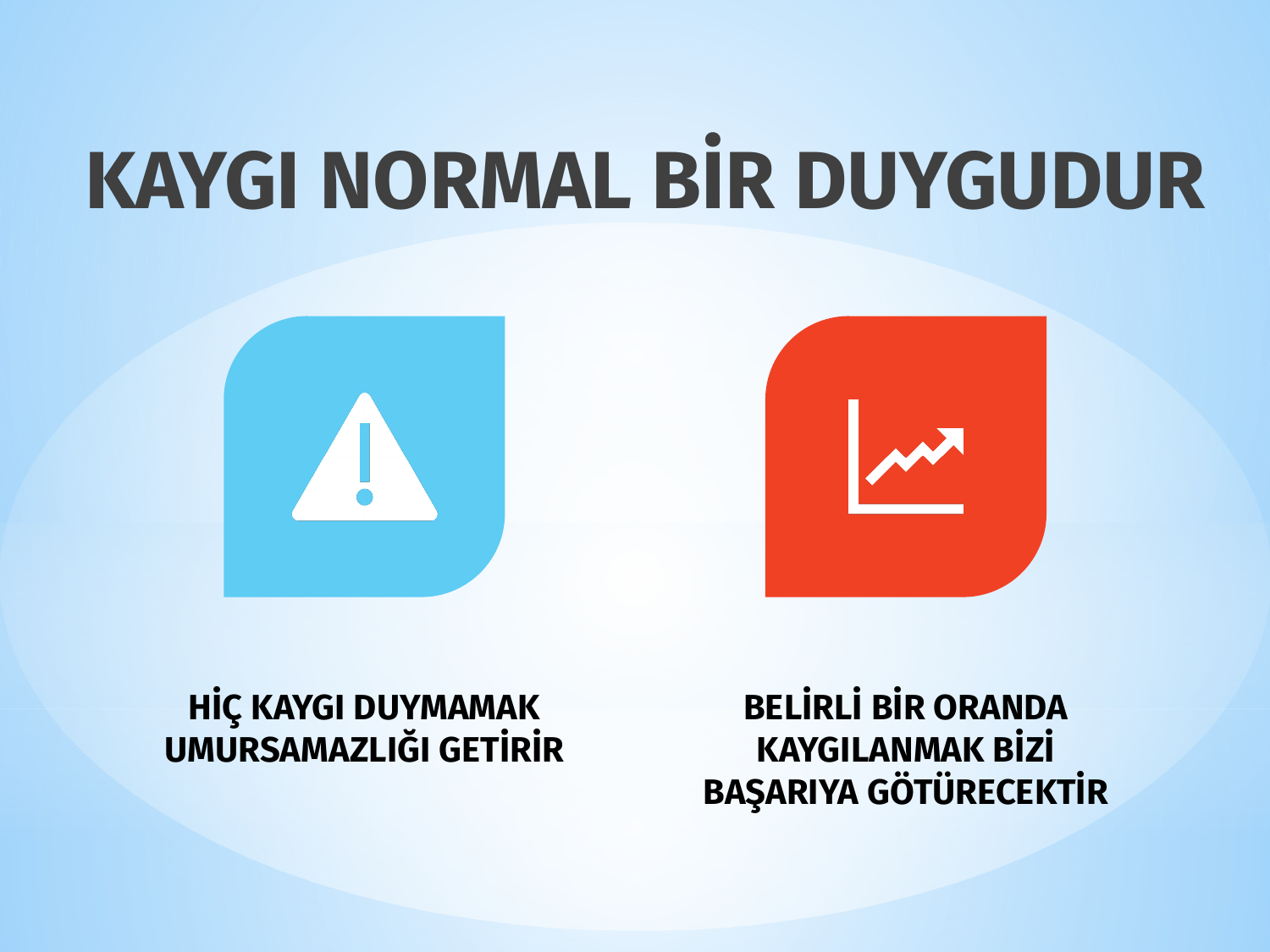

KAYGI NORMAL BİR DUYGUDUR

HİÇ KAYGI DUYMAMAK UMURSAMAZLIĞI GETİRİR

BELİRLİ BİR ORANDA KAYGILANMAK BİZİ BAŞARIYA GÖTÜRECEKTİR